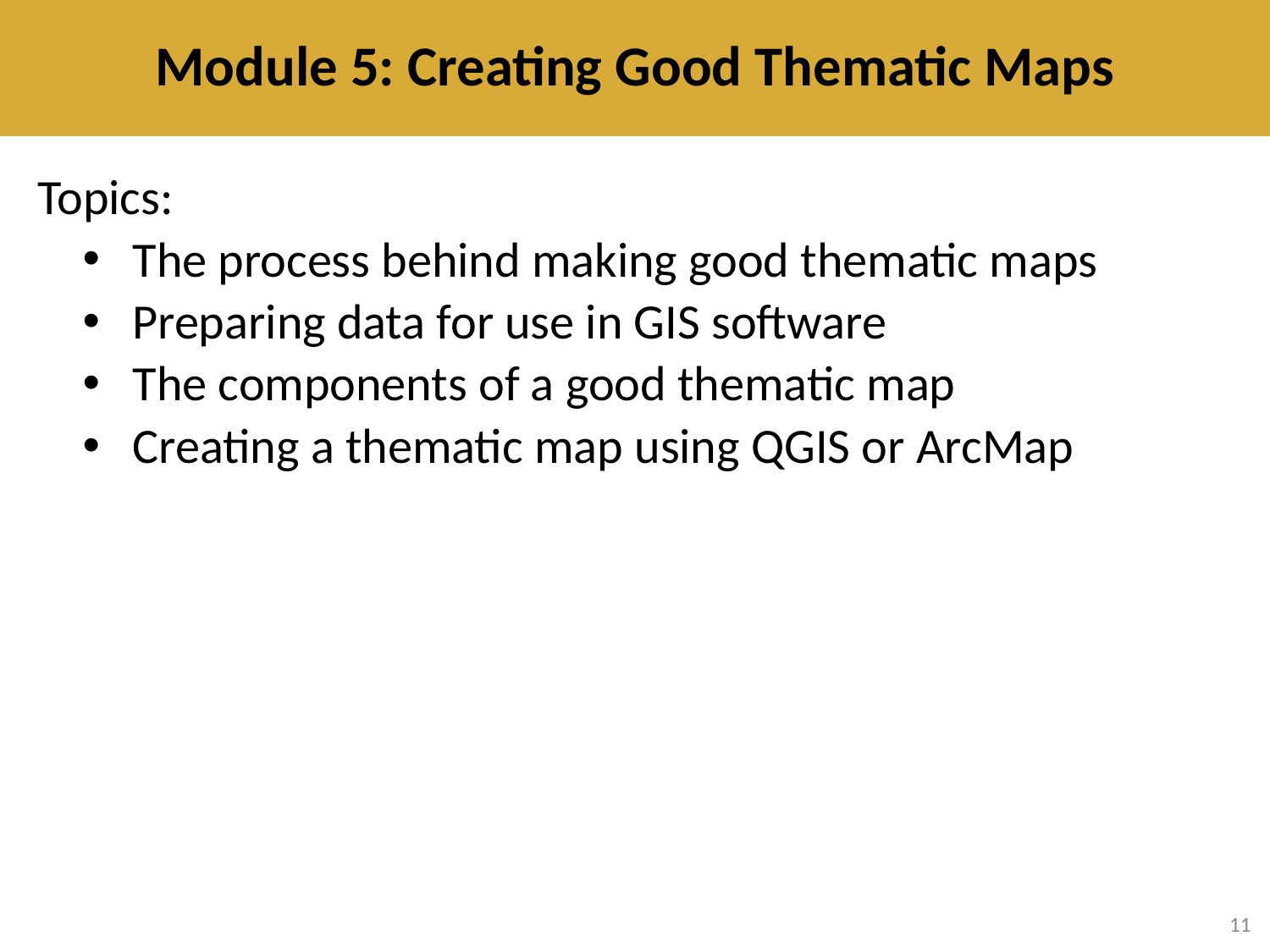

Module 5: Creating Good Thematic Maps
Topics:
The process behind making good thematic maps
Preparing data for use in GIS software
The components of a good thematic map
Creating a thematic map using QGIS or ArcMap

11